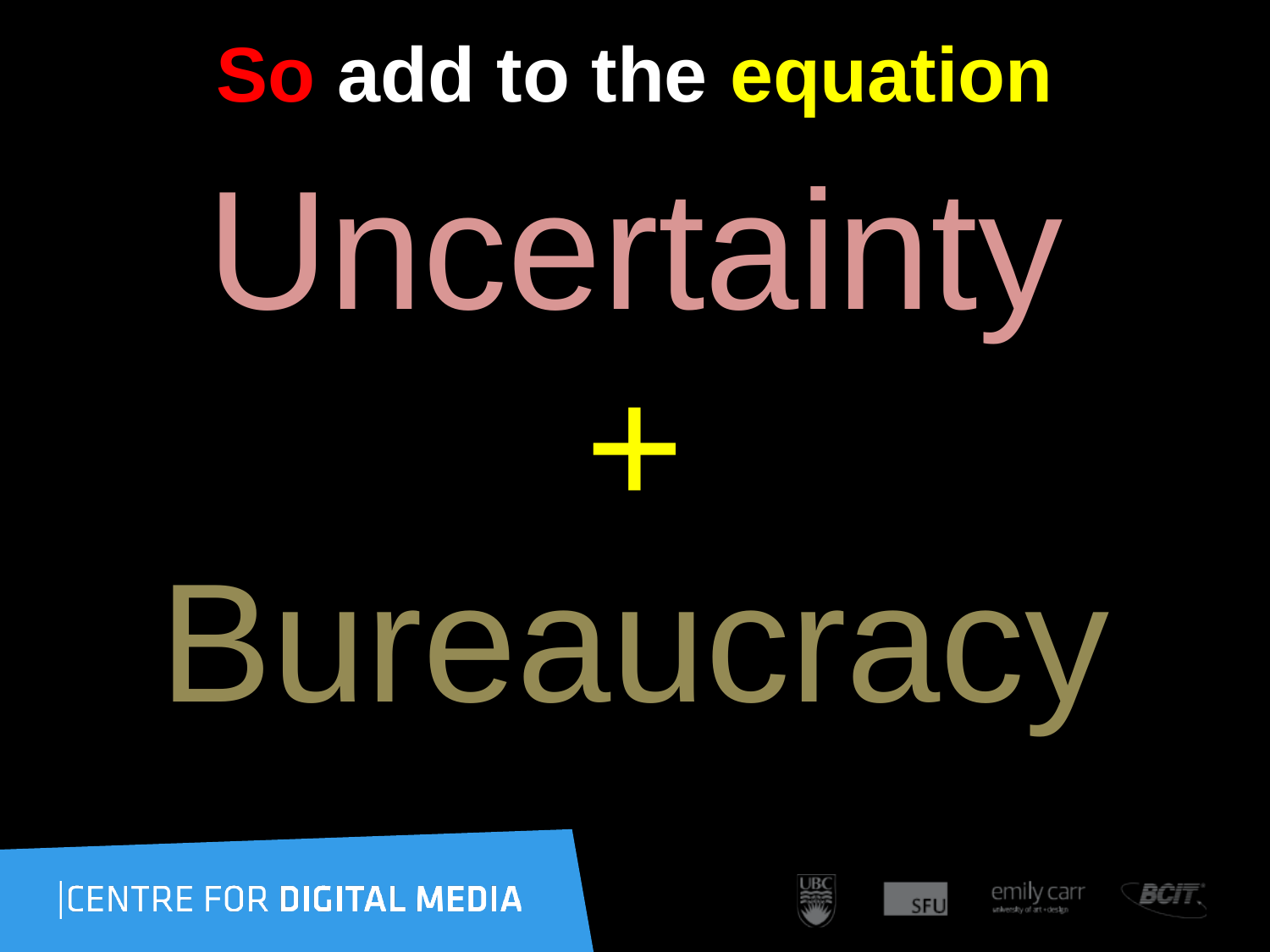

# So add to the equation
Uncertainty
+
Bureaucracy